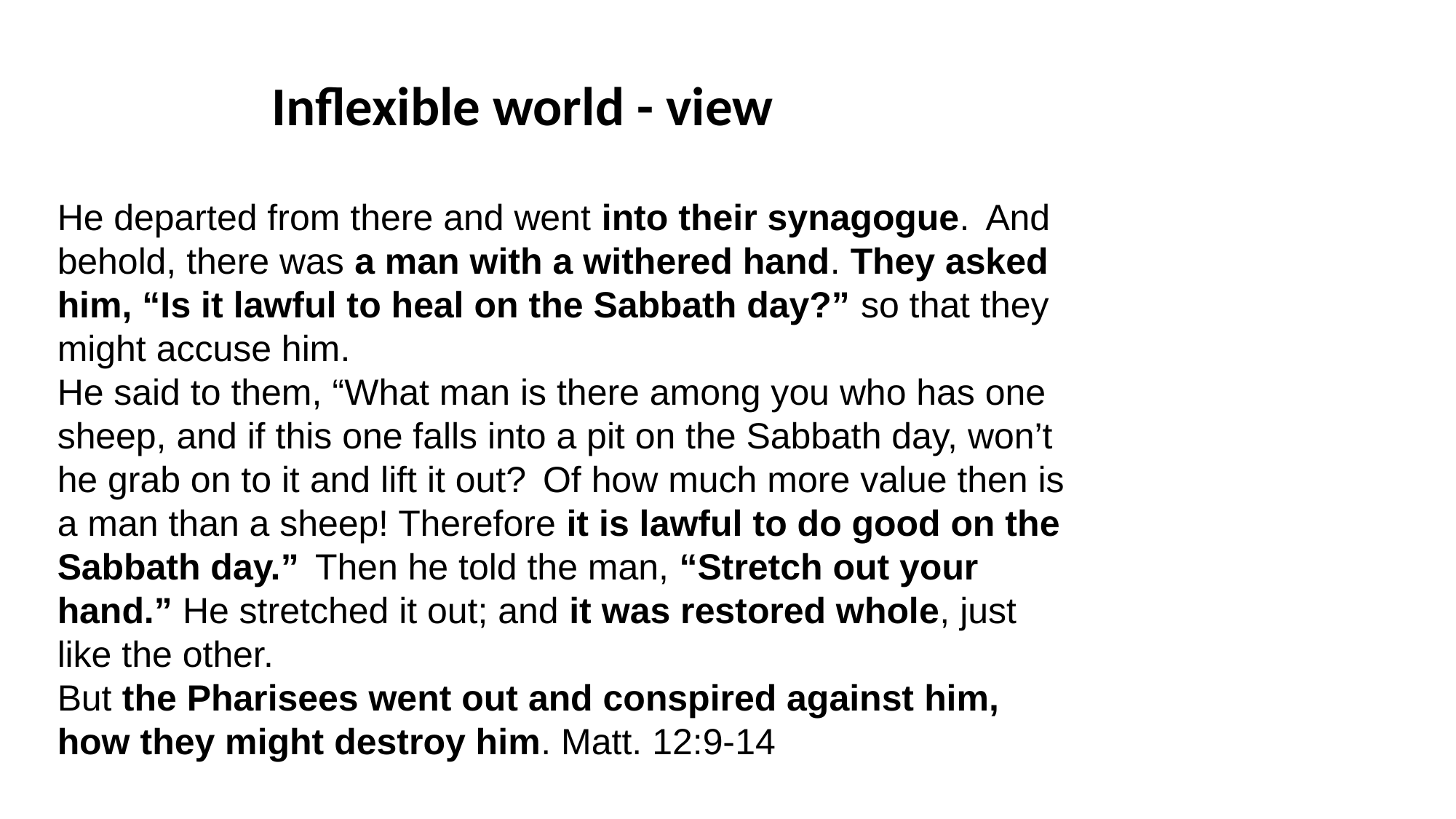

Inflexible world - view
He departed from there and went into their synagogue.  And behold, there was a man with a withered hand. They asked him, “Is it lawful to heal on the Sabbath day?” so that they might accuse him.
He said to them, “What man is there among you who has one sheep, and if this one falls into a pit on the Sabbath day, won’t he grab on to it and lift it out?  Of how much more value then is a man than a sheep! Therefore it is lawful to do good on the Sabbath day.”  Then he told the man, “Stretch out your hand.” He stretched it out; and it was restored whole, just like the other.
But the Pharisees went out and conspired against him, how they might destroy him. Matt. 12:9-14